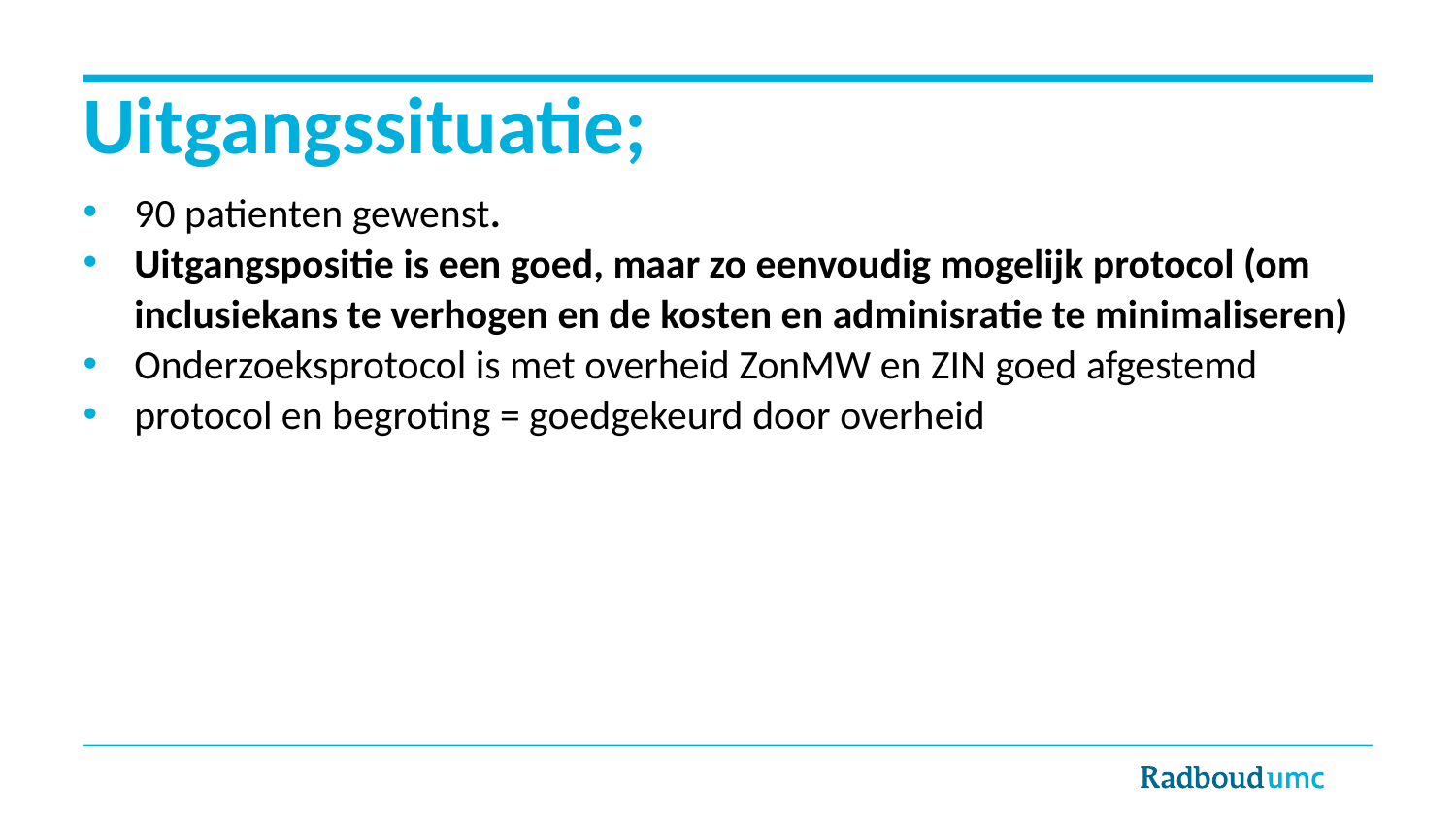

# Uitgangssituatie;
90 patienten gewenst.
Uitgangspositie is een goed, maar zo eenvoudig mogelijk protocol (om inclusiekans te verhogen en de kosten en adminisratie te minimaliseren)
Onderzoeksprotocol is met overheid ZonMW en ZIN goed afgestemd
protocol en begroting = goedgekeurd door overheid